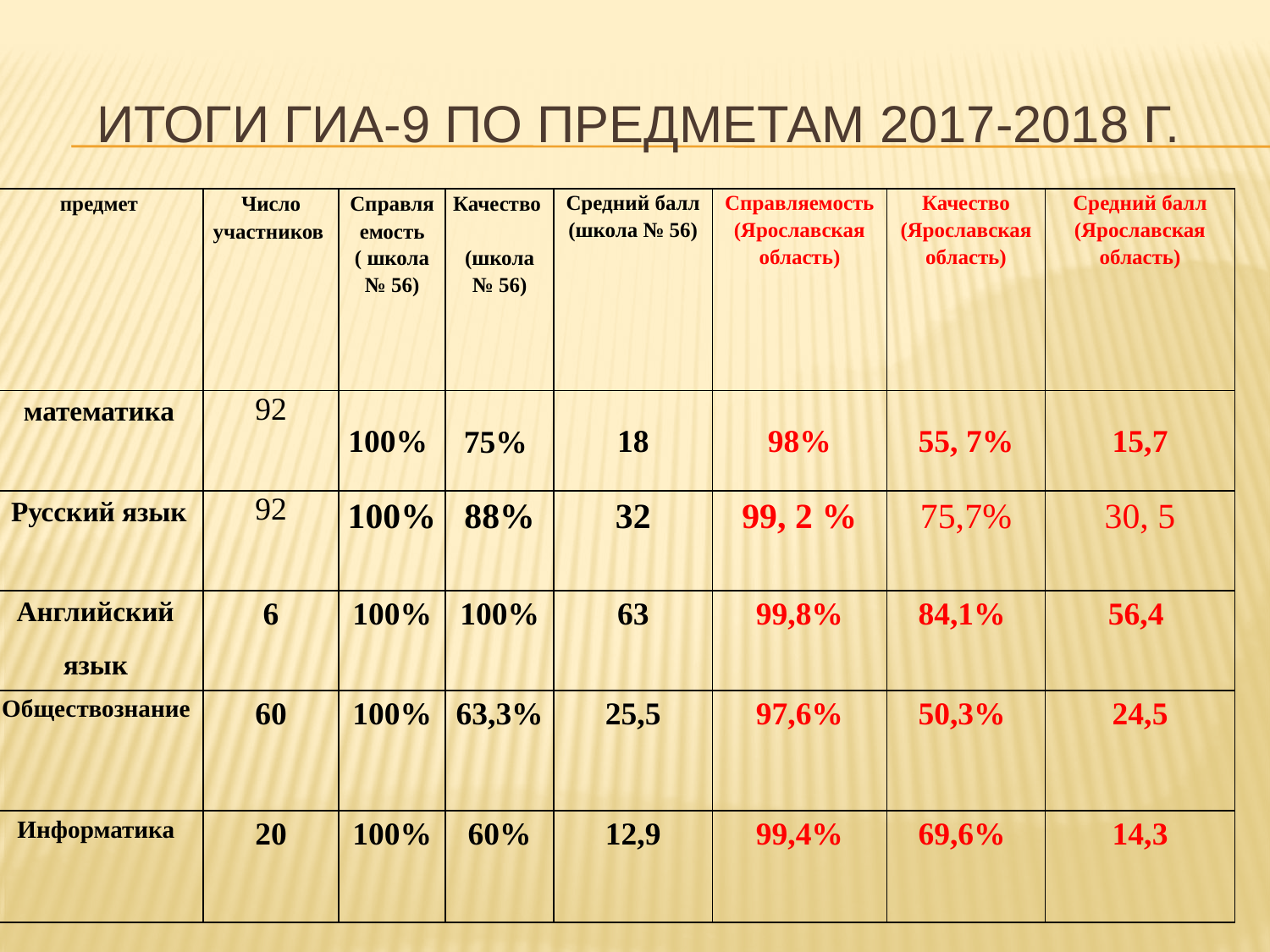

# Итоги ГИА-9 по предметам 2017-2018 г.
| предмет | Число участников | Справляемость ( школа № 56) | Качество (школа № 56) | Средний балл (школа № 56) | Справляемость (Ярославская область) | Качество (Ярославская область) | Средний балл (Ярославская область) |
| --- | --- | --- | --- | --- | --- | --- | --- |
| математика | 92 | 100% | 75% | 18 | 98% | 55, 7% | 15,7 |
| Русский язык | 92 | 100% | 88% | 32 | 99, 2 % | 75,7% | 30, 5 |
| Английский язык | 6 | 100% | 100% | 63 | 99,8% | 84,1% | 56,4 |
| Обществознание | 60 | 100% | 63,3% | 25,5 | 97,6% | 50,3% | 24,5 |
| Информатика | 20 | 100% | 60% | 12,9 | 99,4% | 69,6% | 14,3 |